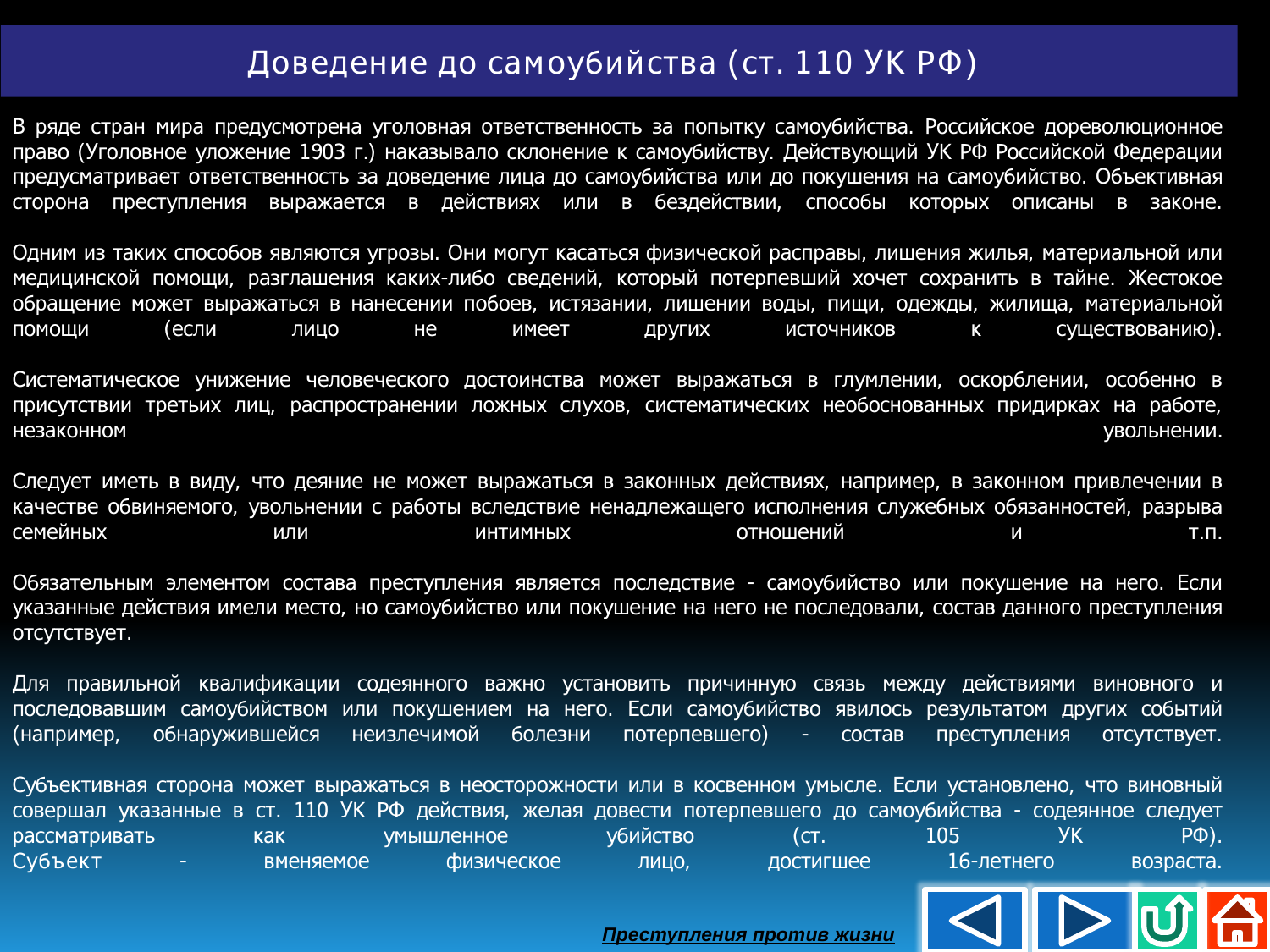

Доведение до самоубийства (ст. 110 УК РФ)
В ряде стран мира предусмотрена уголовная ответственность за попытку самоубийства. Российское дореволюционное право (Уголовное уложение 1903 г.) наказывало склонение к самоубийству. Действующий УК РФ Российской Федерации предусматривает ответственность за доведение лица до самоубийства или до покушения на самоубийство. Объективная сторона преступления выражается в действиях или в бездействии, способы которых описаны в законе.
Одним из таких способов являются угрозы. Они могут касаться физической расправы, лишения жилья, материальной или медицинской помощи, разглашения каких-либо сведений, который потерпевший хочет сохранить в тайне. Жестокое обращение может выражаться в нанесении побоев, истязании, лишении воды, пищи, одежды, жилища, материальной помощи (если лицо не имеет других источников к существованию).
Систематическое унижение человеческого достоинства может выражаться в глумлении, оскорблении, особенно в присутствии третьих лиц, распространении ложных слухов, систематических необоснованных придирках на работе, незаконном увольнении.
Следует иметь в виду, что деяние не может выражаться в законных действиях, например, в законном привлечении в качестве обвиняемого, увольнении с работы вследствие ненадлежащего исполнения служебных обязанностей, разрыва семейных или интимных отношений и т.п.
Обязательным элементом состава преступления является последствие - самоубийство или покушение на него. Если указанные действия имели место, но самоубийство или покушение на него не последовали, состав данного преступления отсутствует.
Для правильной квалификации содеянного важно установить причинную связь между действиями виновного и последовавшим самоубийством или покушением на него. Если самоубийство явилось результатом других событий (например, обнаружившейся неизлечимой болезни потерпевшего) - состав преступления отсутствует.
Субъективная сторона может выражаться в неосторожности или в косвенном умысле. Если установлено, что виновный совершал указанные в ст. 110 УК РФ действия, желая довести потерпевшего до самоубийства - содеянное следует рассматривать как умышленное убийство (ст. 105 УК РФ).
Субъект - вменяемое физическое лицо, достигшее 16-летнего возраста.

Преступления против жизни